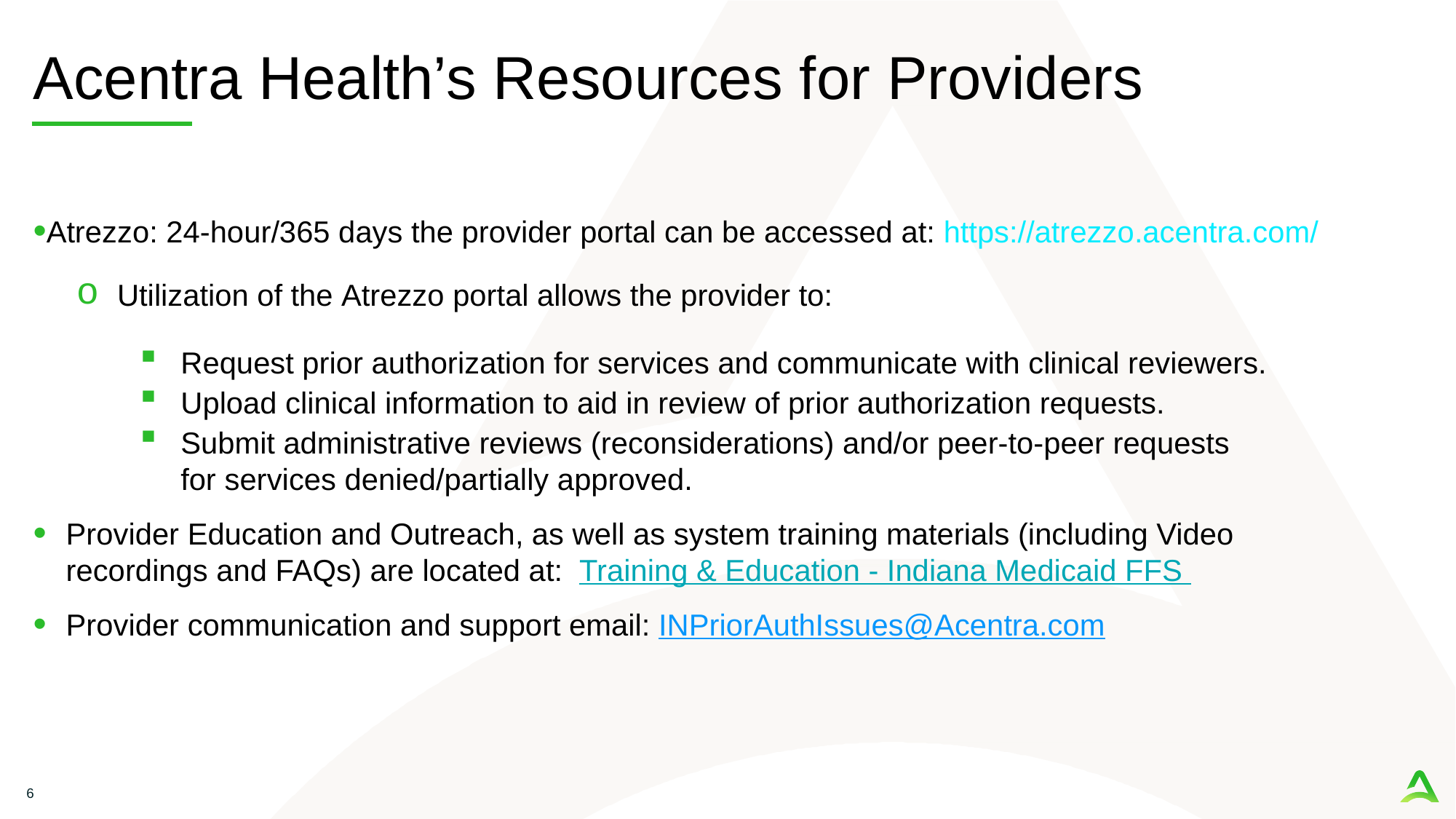

# Acentra Health’s Resources for Providers
Atrezzo: 24-hour/365 days the provider portal can be accessed at: https://atrezzo.acentra.com/
Utilization of the Atrezzo portal allows the provider to:
Request prior authorization for services and communicate with clinical reviewers.
Upload clinical information to aid in review of prior authorization requests.
Submit administrative reviews (reconsiderations) and/or peer-to-peer requests for services denied/partially approved.
Provider Education and Outreach, as well as system training materials (including Video recordings and FAQs) are located at:  Training & Education - Indiana Medicaid FFS
Provider communication and support email: INPriorAuthIssues@Acentra.com